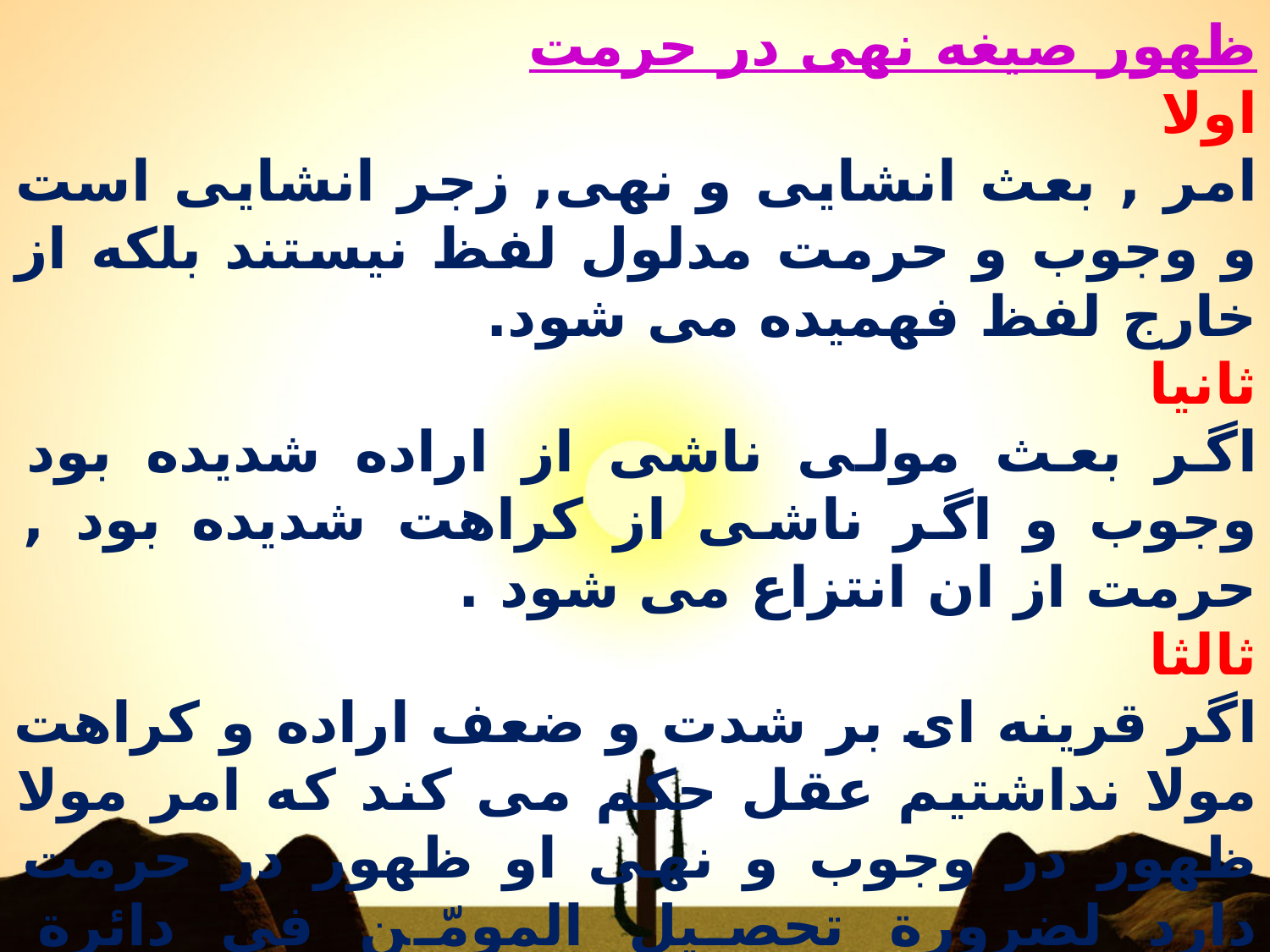

ظهور صیغه نهی در حرمت
اولا
امر , بعث انشایی و نهی, زجر انشایی است و وجوب و حرمت مدلول لفظ نیستند بلکه از خارج لفظ فهمیده می شود.
ثانیا
اگر بعث مولی ناشی از اراده شدیده بود وجوب و اگر ناشی از کراهت شدیده بود , حرمت از ان انتزاع می شود .
ثالثا
اگر قرینه ای بر شدت و ضعف اراده و کراهت مولا نداشتیم عقل حکم می کند که امر مولا ظهور در وجوب و نهی او ظهور در حرمت دارد لضرورة تحصیل المومّن فی دائرة المولویة .